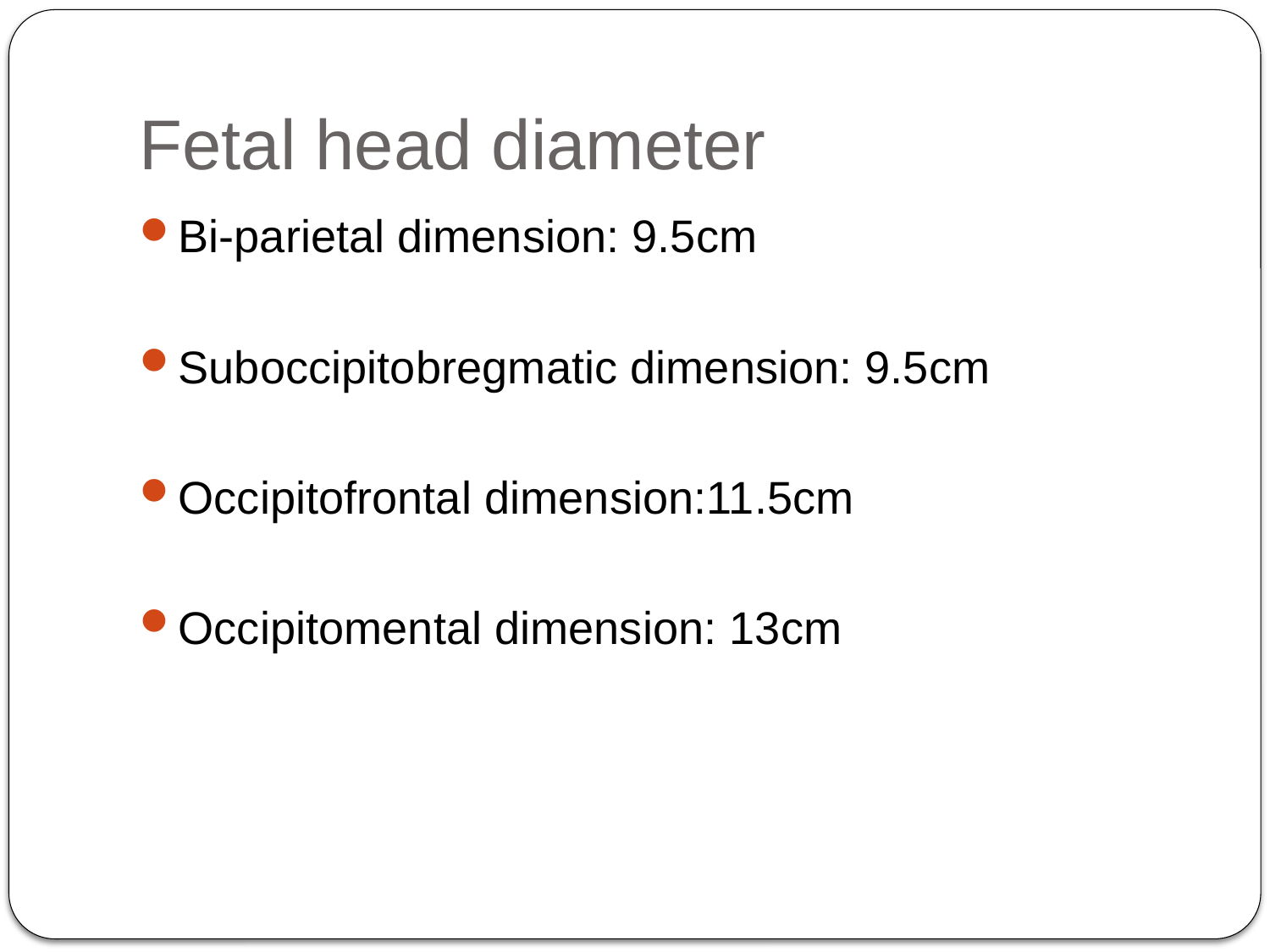

# Fetal head diameter
Bi-parietal dimension: 9.5cm

Suboccipitobregmatic dimension: 9.5cm

Occipitofrontal dimension:11.5cm

Occipitomental dimension: 13cm